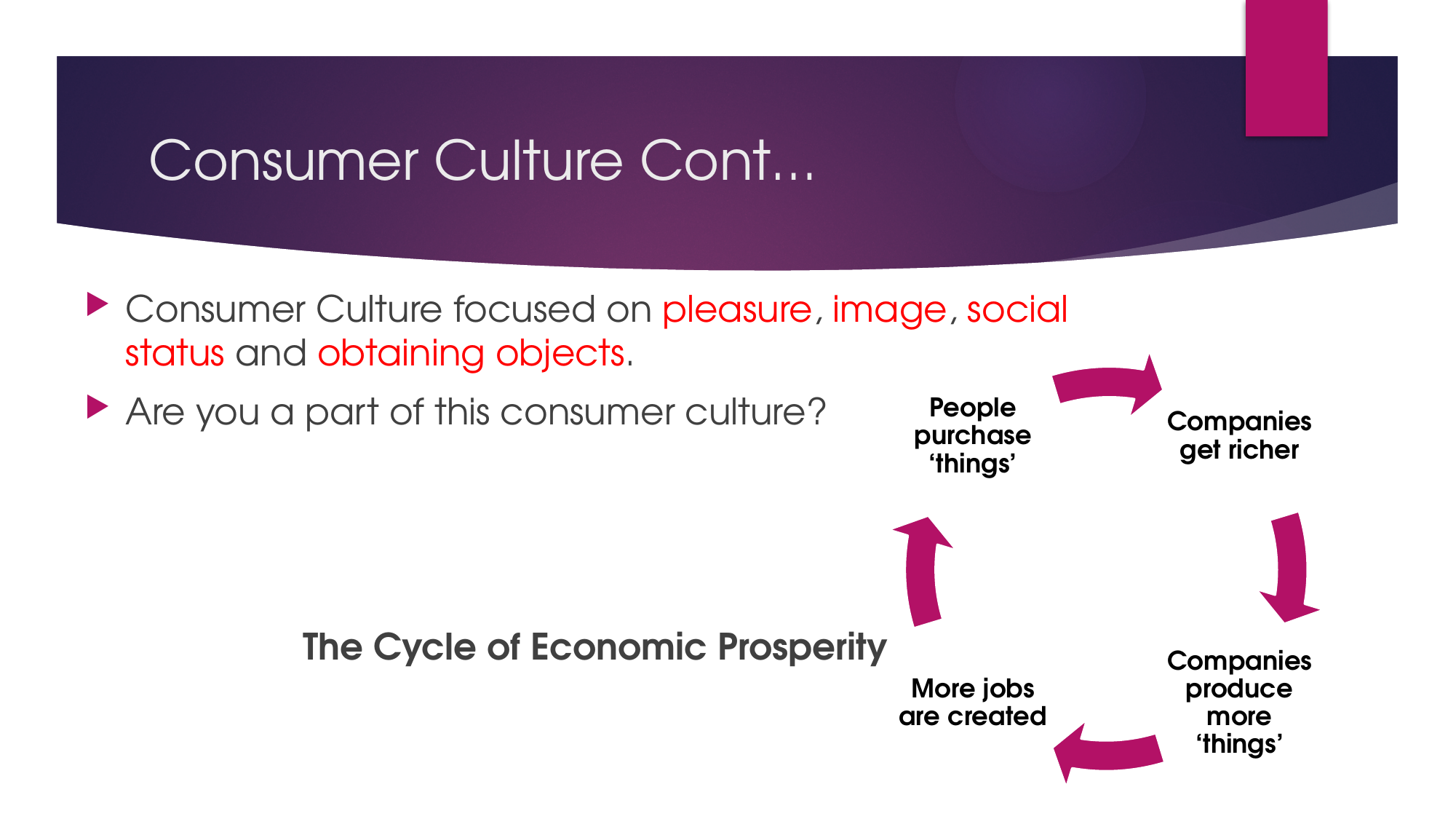

# Consumer Culture Cont…
Consumer Culture focused on pleasure, image, social status and obtaining objects.
Are you a part of this consumer culture?

		The Cycle of Economic Prosperity

Companies get richer
Companies produce more ‘things’
More jobs are created
People purchase ‘things’